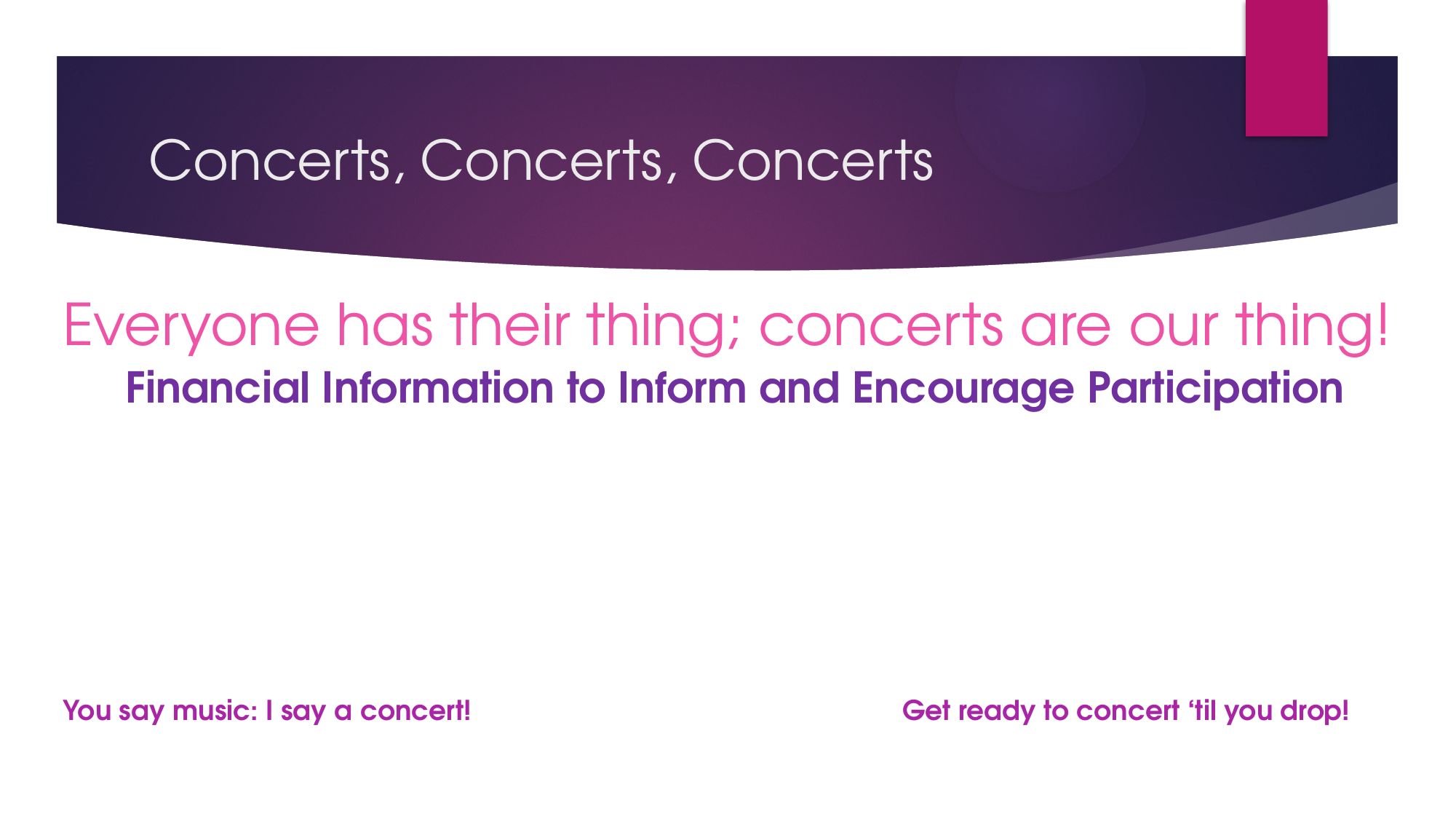

# Concerts, Concerts, Concerts
Everyone has their thing; concerts are our thing!
Financial Information to Inform and Encourage Participation

You say music: I say a concert!
Get ready to concert ‘til you drop!